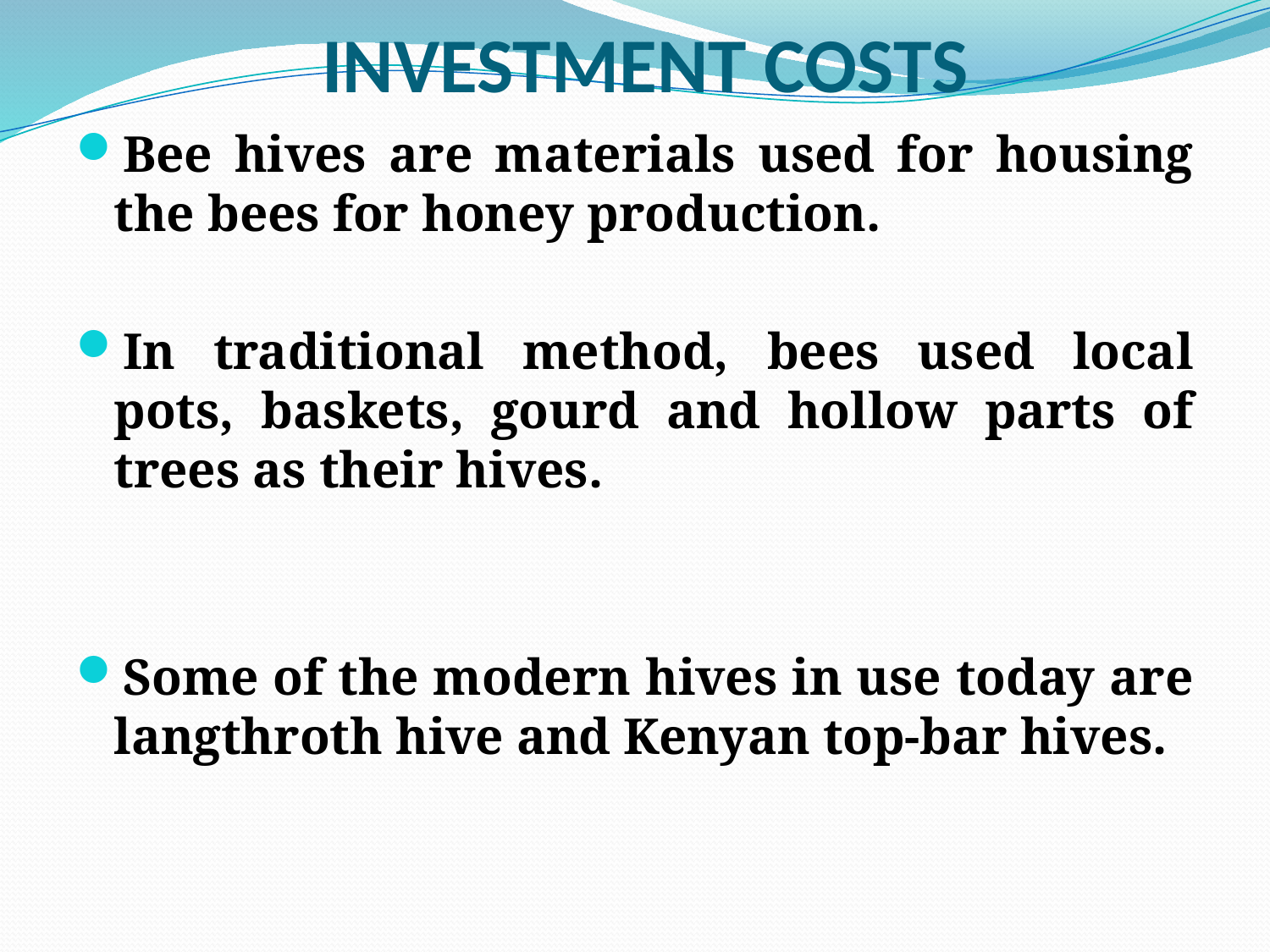

# INVESTMENT COSTS
Bee hives are materials used for housing the bees for honey production.

In traditional method, bees used local pots, baskets, gourd and hollow parts of trees as their hives.

Some of the modern hives in use today are langthroth hive and Kenyan top-bar hives.